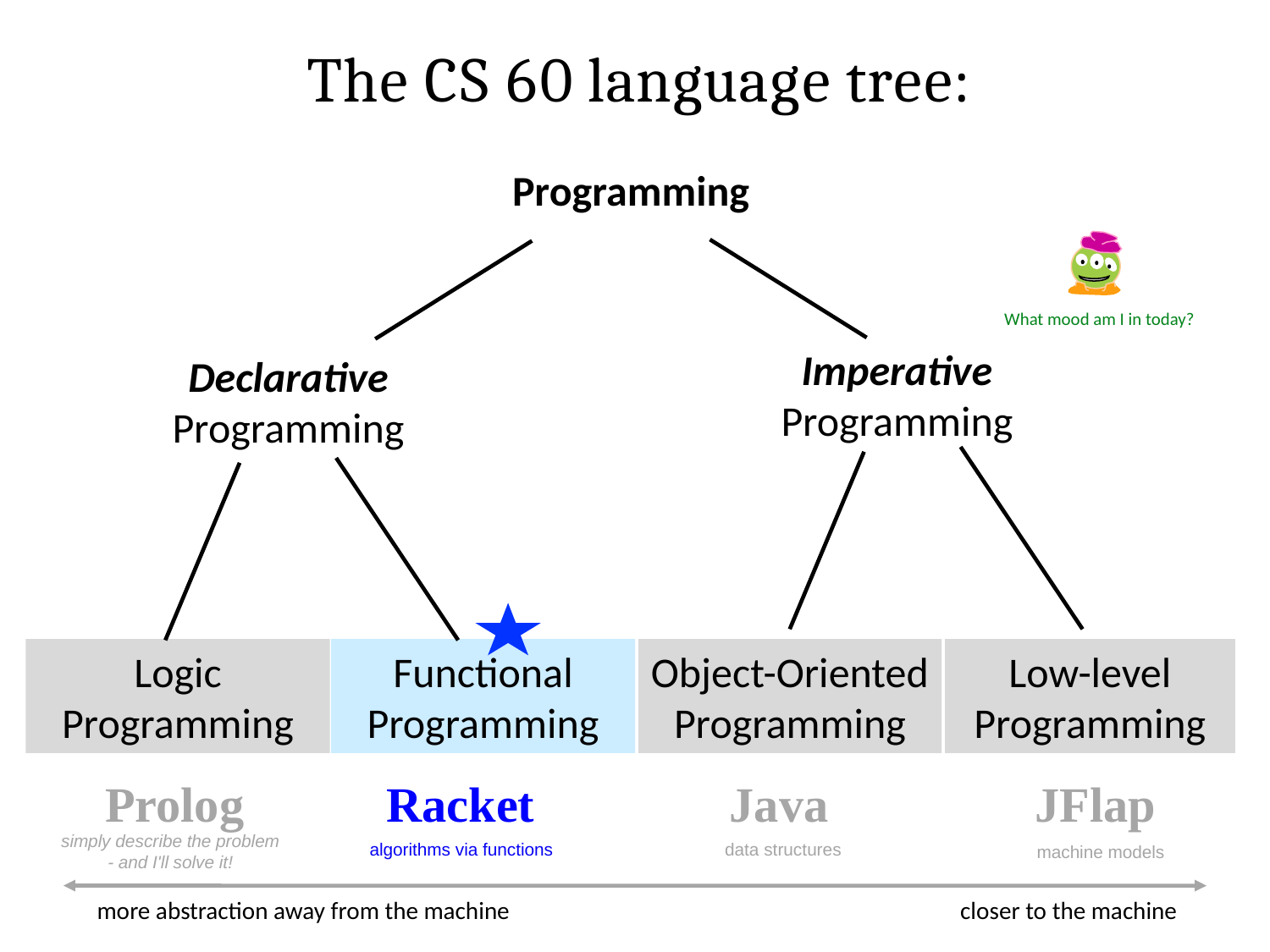

The CS 60 language tree:
Programming

What mood am I in today?
Imperative
Programming
Declarative
Programming

Logic Programming
Functional Programming
Object-Oriented
Programming
Low-level Programming
Racket
Java
Prolog
JFlap
simply describe the problem - and I'll solve it!
algorithms via functions
data structures
machine models

more abstraction away from the machine
closer to the machine